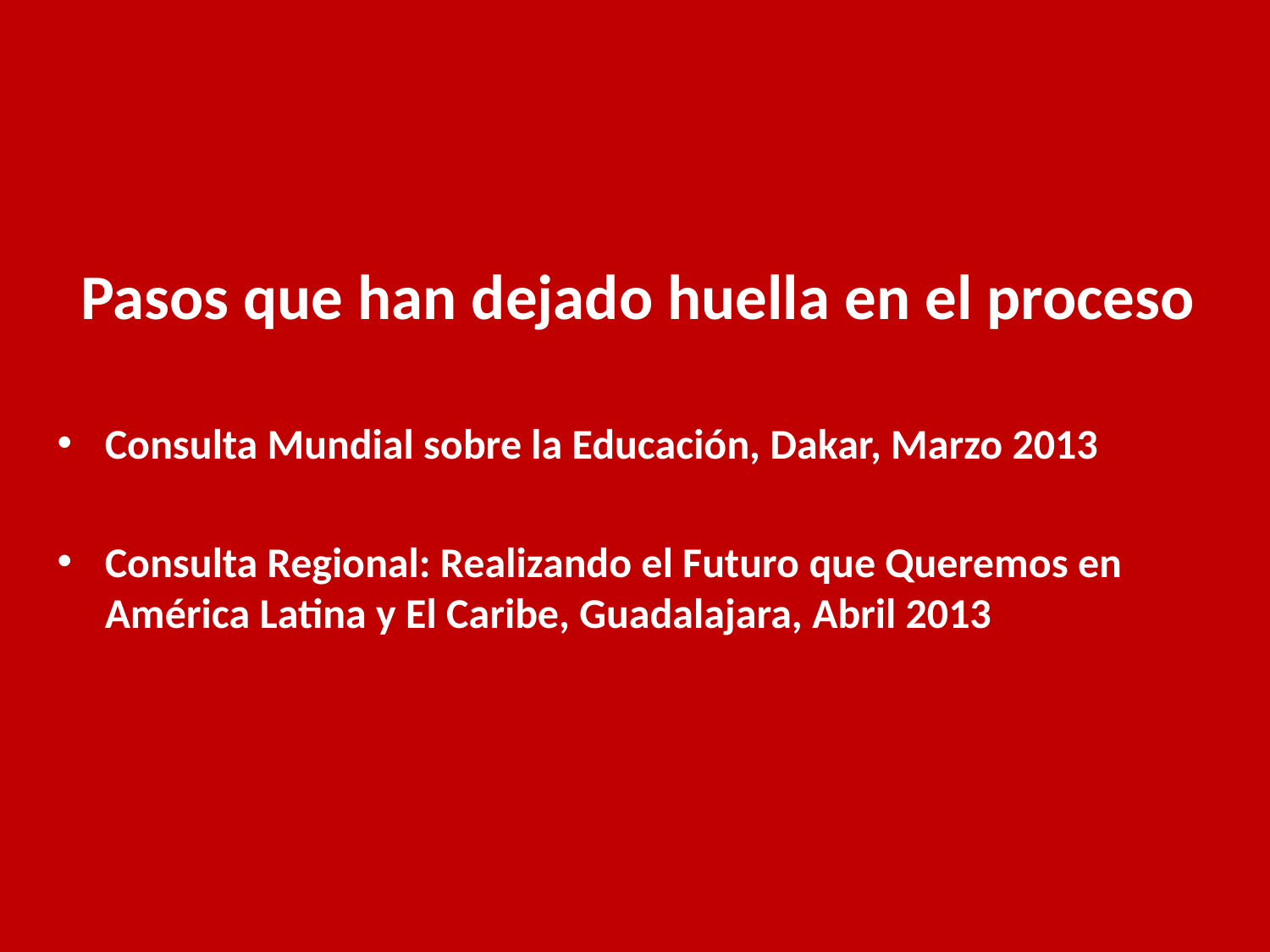

# Pasos que han dejado huella en el proceso
Consulta Mundial sobre la Educación, Dakar, Marzo 2013

Consulta Regional: Realizando el Futuro que Queremos en América Latina y El Caribe, Guadalajara, Abril 2013